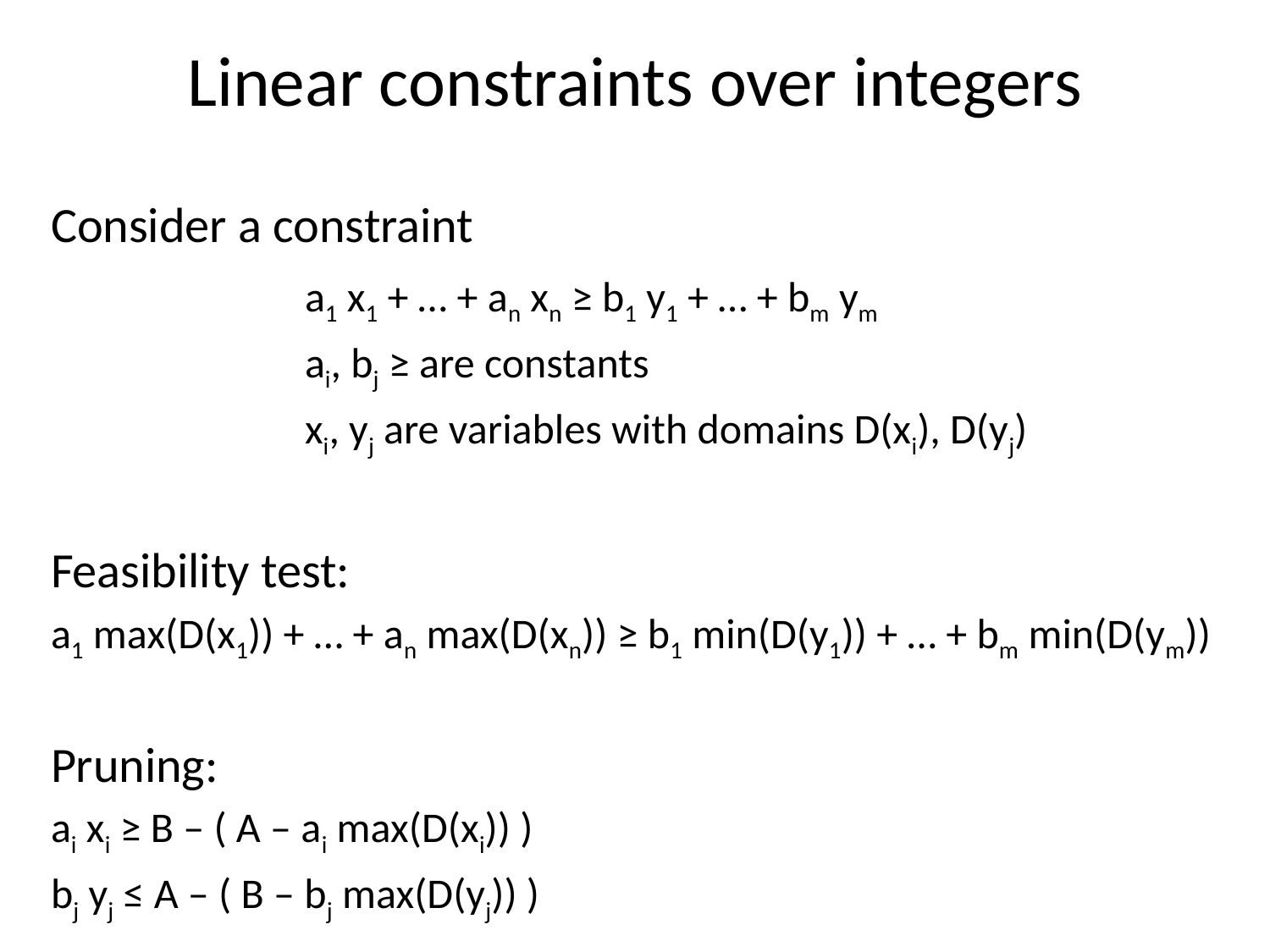

# Linear constraints over integers

Consider a constraint
		a1 x1 + … + an xn ≥ b1 y1 + … + bm ym
		ai, bj ≥ are constants
		xi, yj are variables with domains D(xi), D(yj)

Feasibility test:
a1 max(D(x1)) + … + an max(D(xn)) ≥ b1 min(D(y1)) + … + bm min(D(ym))

Pruning:
ai xi ≥ B – ( A – ai max(D(xi)) )
bj yj ≤ A – ( B – bj max(D(yj)) )